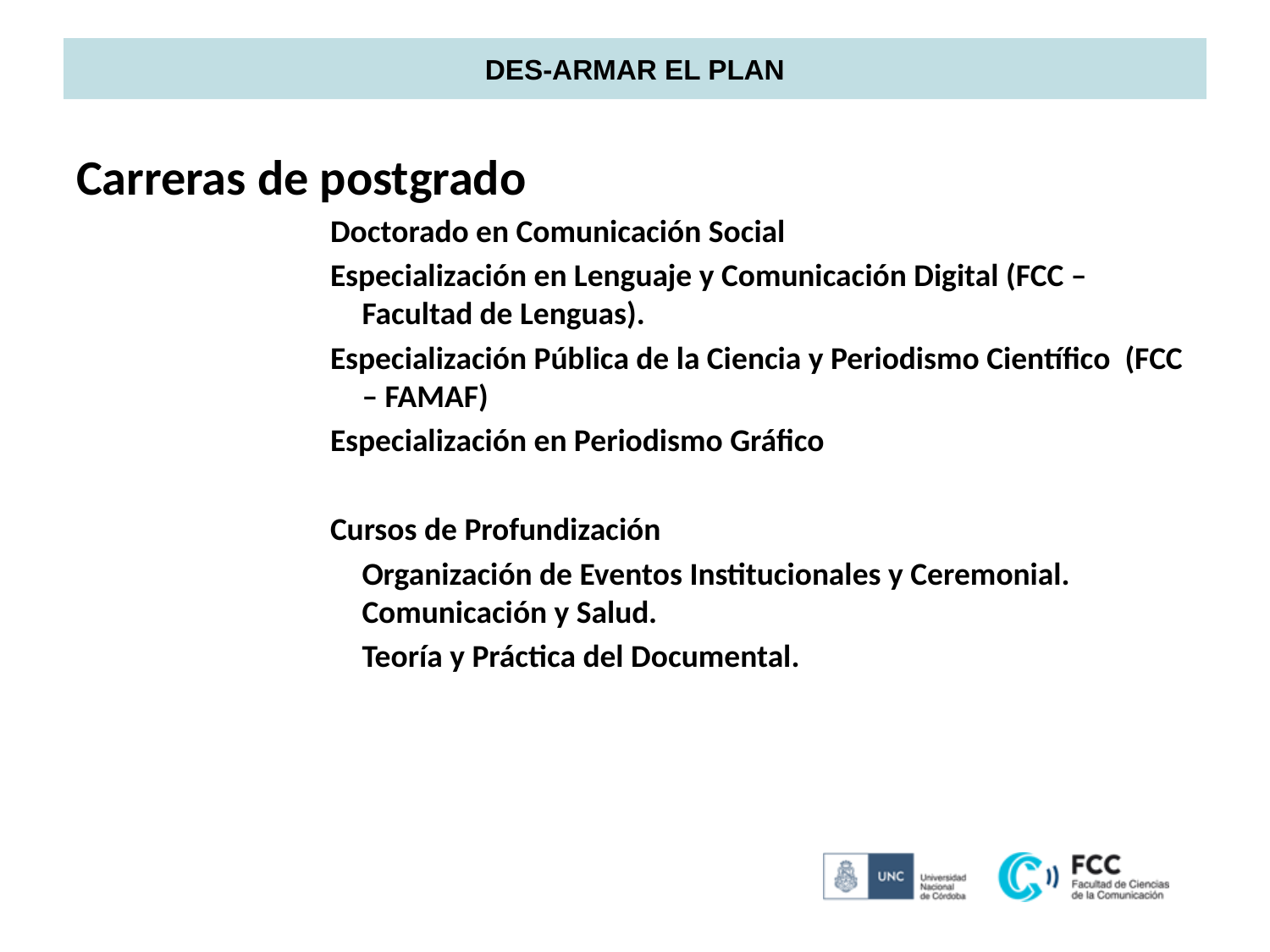

# DES-ARMAR EL PLAN
Carreras de postgrado
Doctorado en Comunicación Social
Especialización en Lenguaje y Comunicación Digital (FCC – Facultad de Lenguas).
Especialización Pública de la Ciencia y Periodismo Científico  (FCC – FAMAF)
Especialización en Periodismo Gráfico

Cursos de Profundización
	Organización de Eventos Institucionales y Ceremonial.     Comunicación y Salud.
	Teoría y Práctica del Documental.